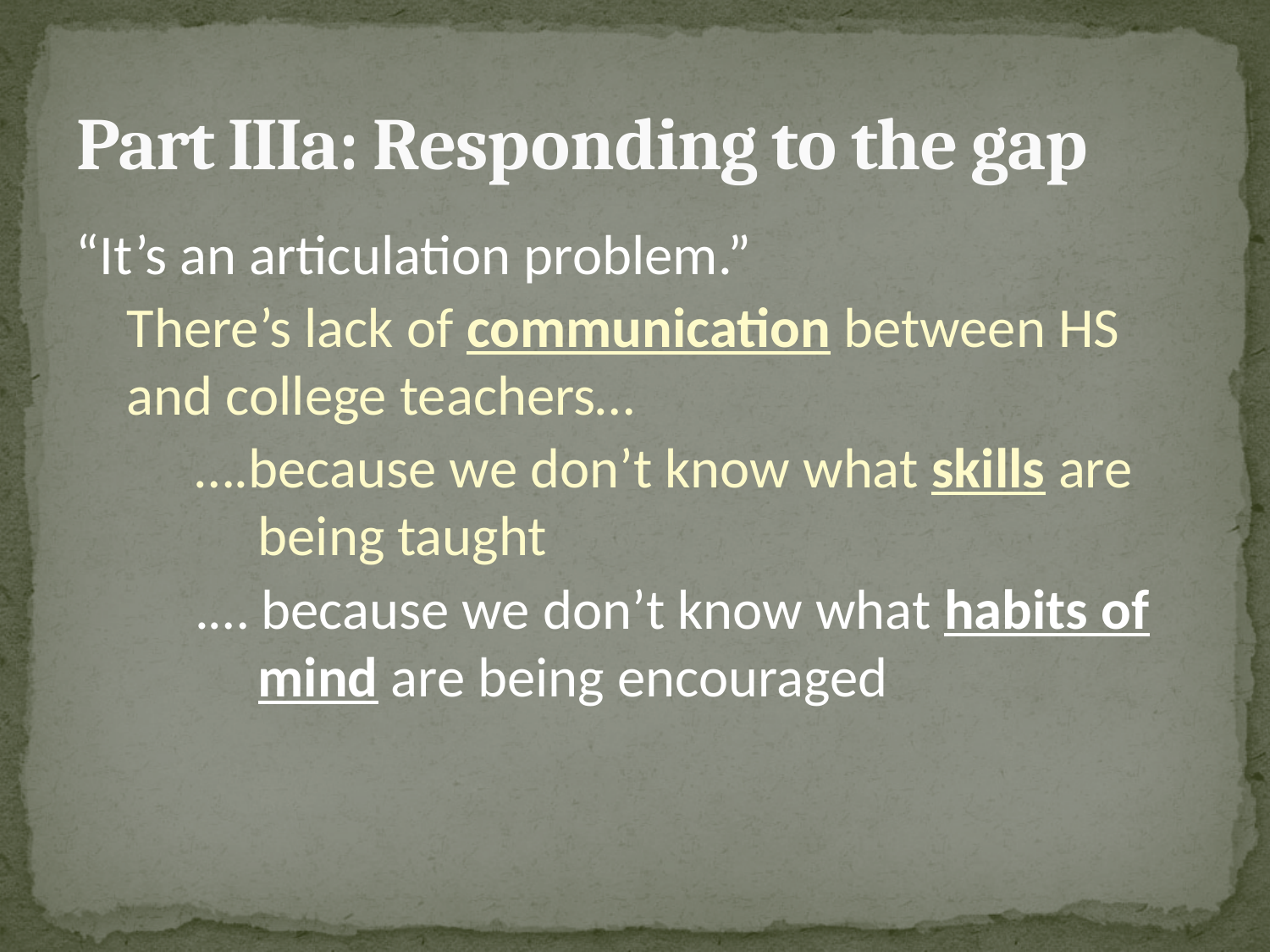

# Part IIIa: Responding to the gap
“It’s an articulation problem.”
There’s lack of communication between HS and college teachers…
….because we don’t know what skills are being taught
.… because we don’t know what habits of mind are being encouraged